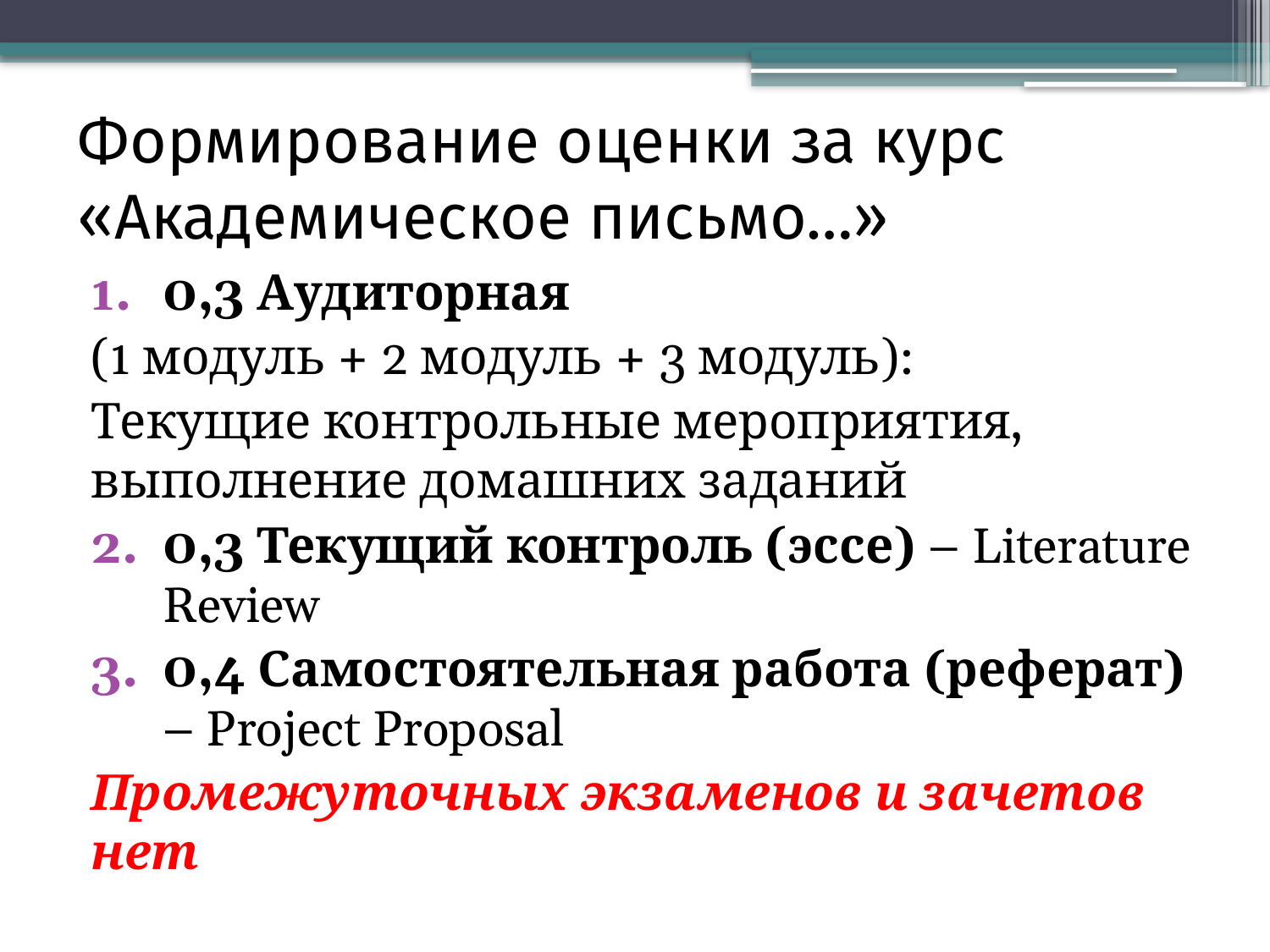

# Формирование оценки за курс «Академическое письмо…»
0,3 Аудиторная
(1 модуль + 2 модуль + 3 модуль):
Текущие контрольные мероприятия, выполнение домашних заданий
0,3 Текущий контроль (эссе) – Literature Review
0,4 Самостоятельная работа (реферат) – Project Proposal
Промежуточных экзаменов и зачетов нет